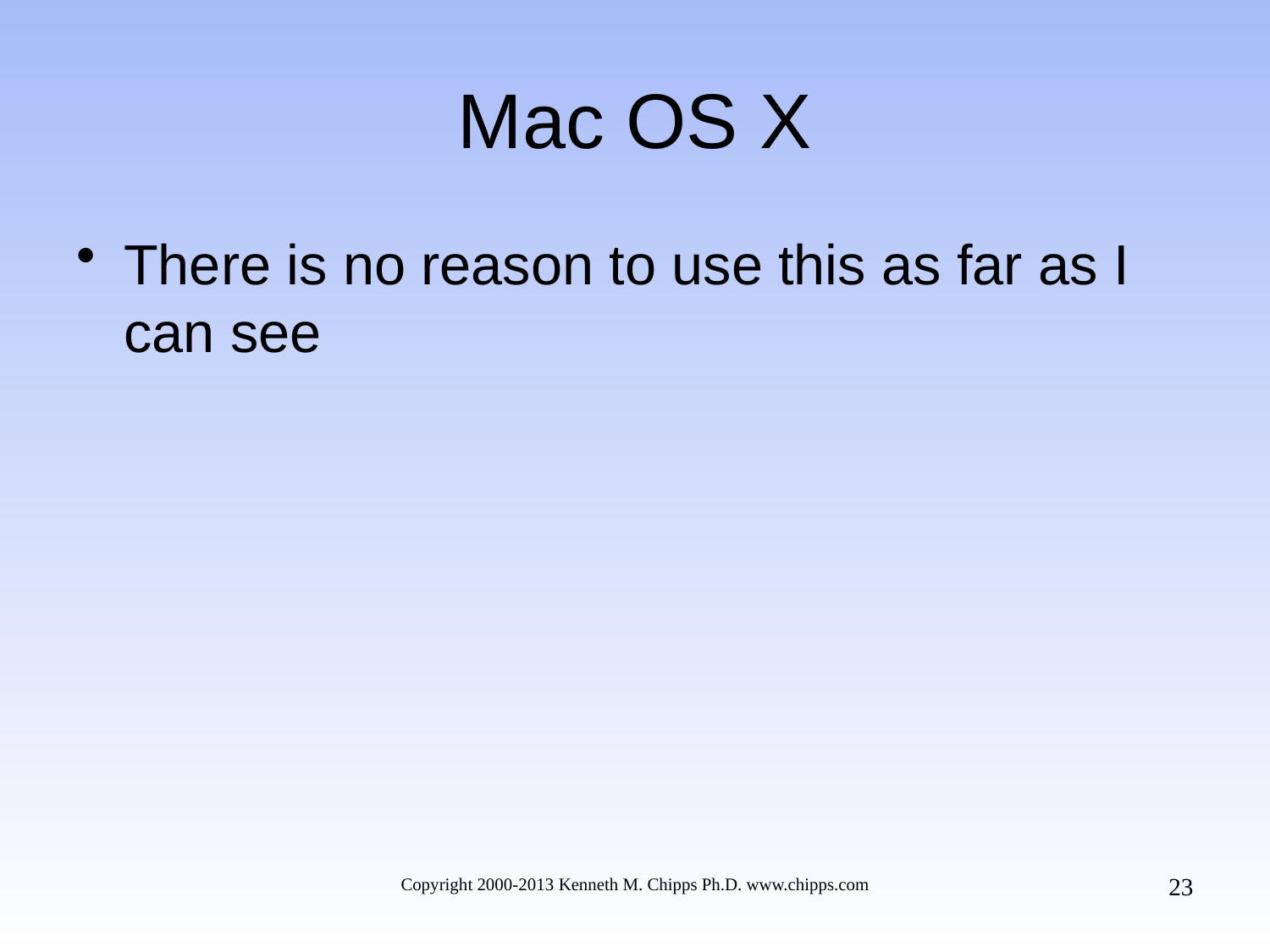

# Mac OS X
There is no reason to use this as far as I can see
23
Copyright 2000-2013 Kenneth M. Chipps Ph.D. www.chipps.com